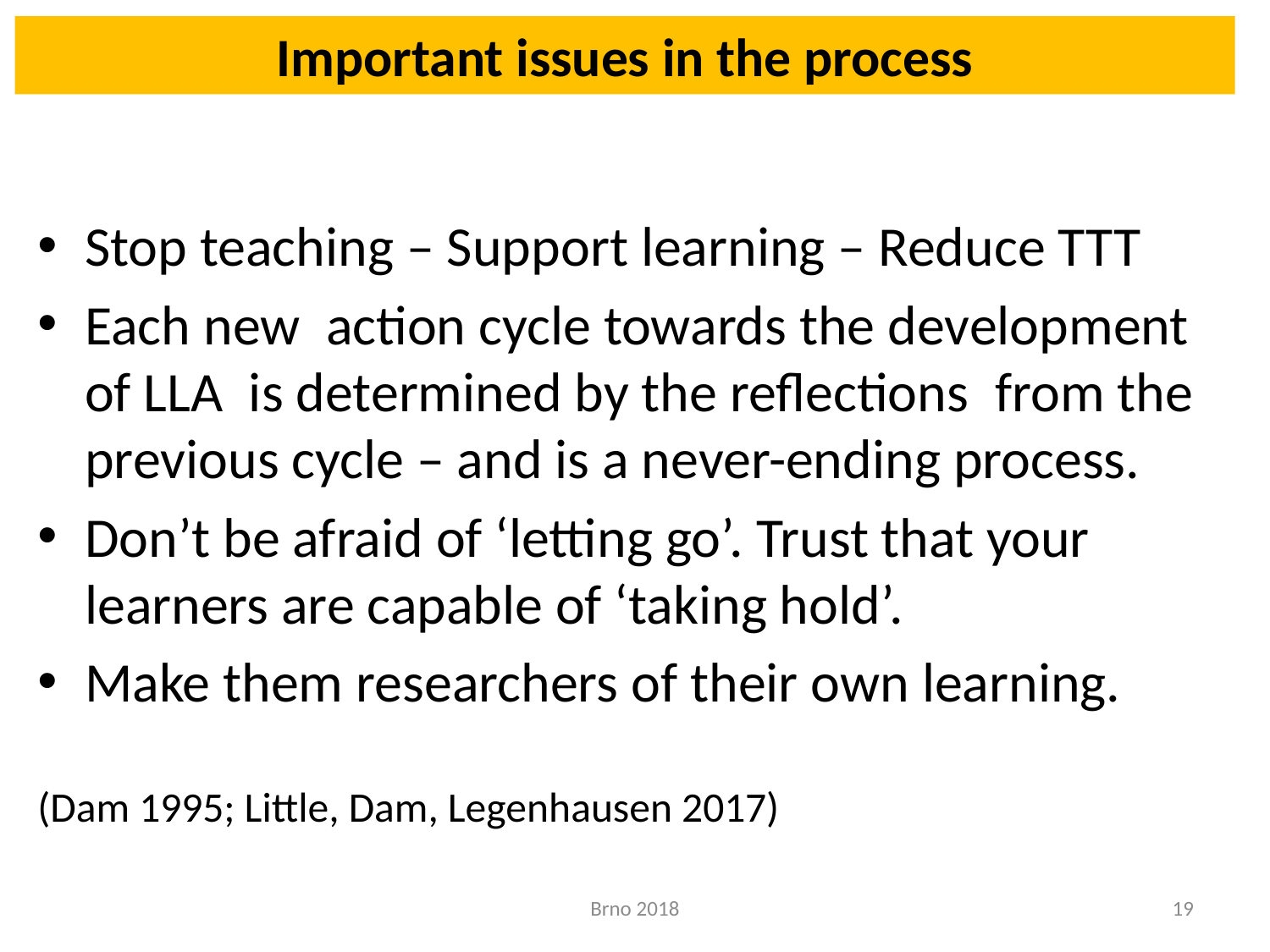

# Important issues in the process

Stop teaching – Support learning – Reduce TTT
Each new  action cycle towards the development of LLA  is determined by the reflections  from the previous cycle – and is a never-ending process.
Don’t be afraid of ‘letting go’. Trust that your learners are capable of ‘taking hold’.
Make them researchers of their own learning.

(Dam 1995; Little, Dam, Legenhausen 2017)

Brno 2018
19